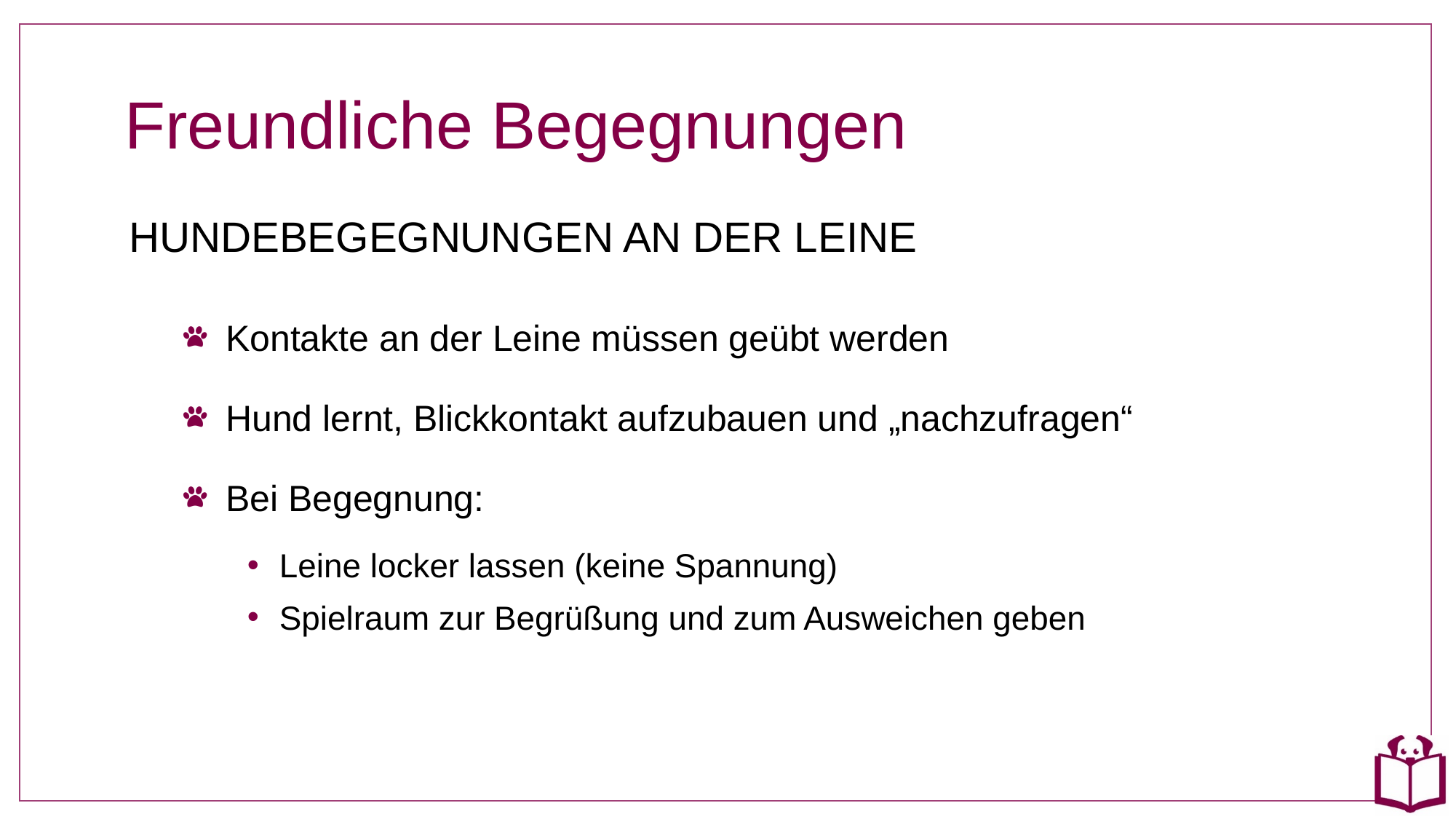

# Freundliche Begegnungen
HUNDEBEGEGNUNGEN AN DER LEINE
Kontakte an der Leine müssen geübt werden
Hund lernt, Blickkontakt aufzubauen und „nachzufragen“
Bei Begegnung:
Leine locker lassen (keine Spannung)
Spielraum zur Begrüßung und zum Ausweichen geben